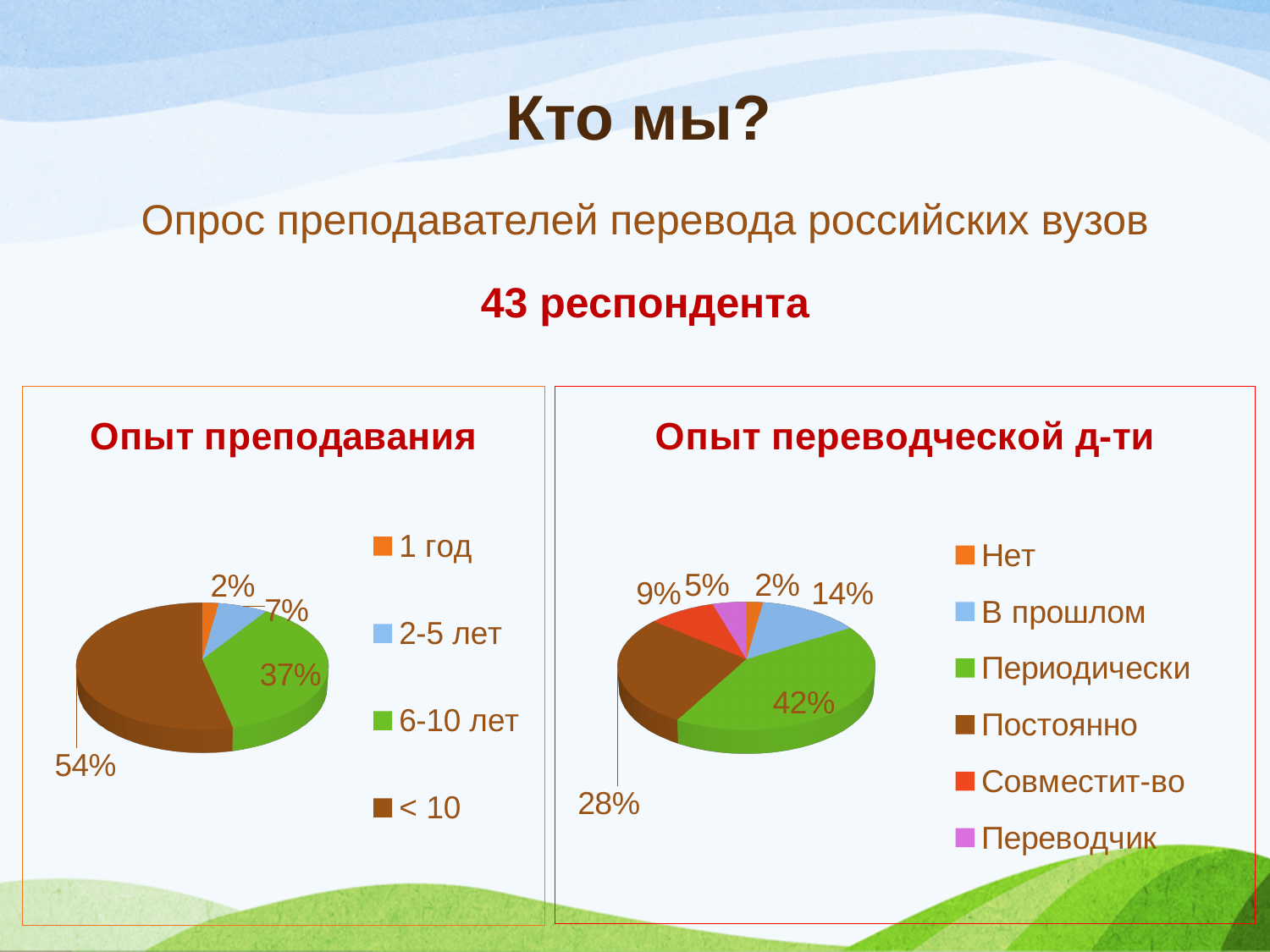

# Кто мы?
Опрос преподавателей перевода российских вузов
43 респондента

[unsupported chart]

[unsupported chart]